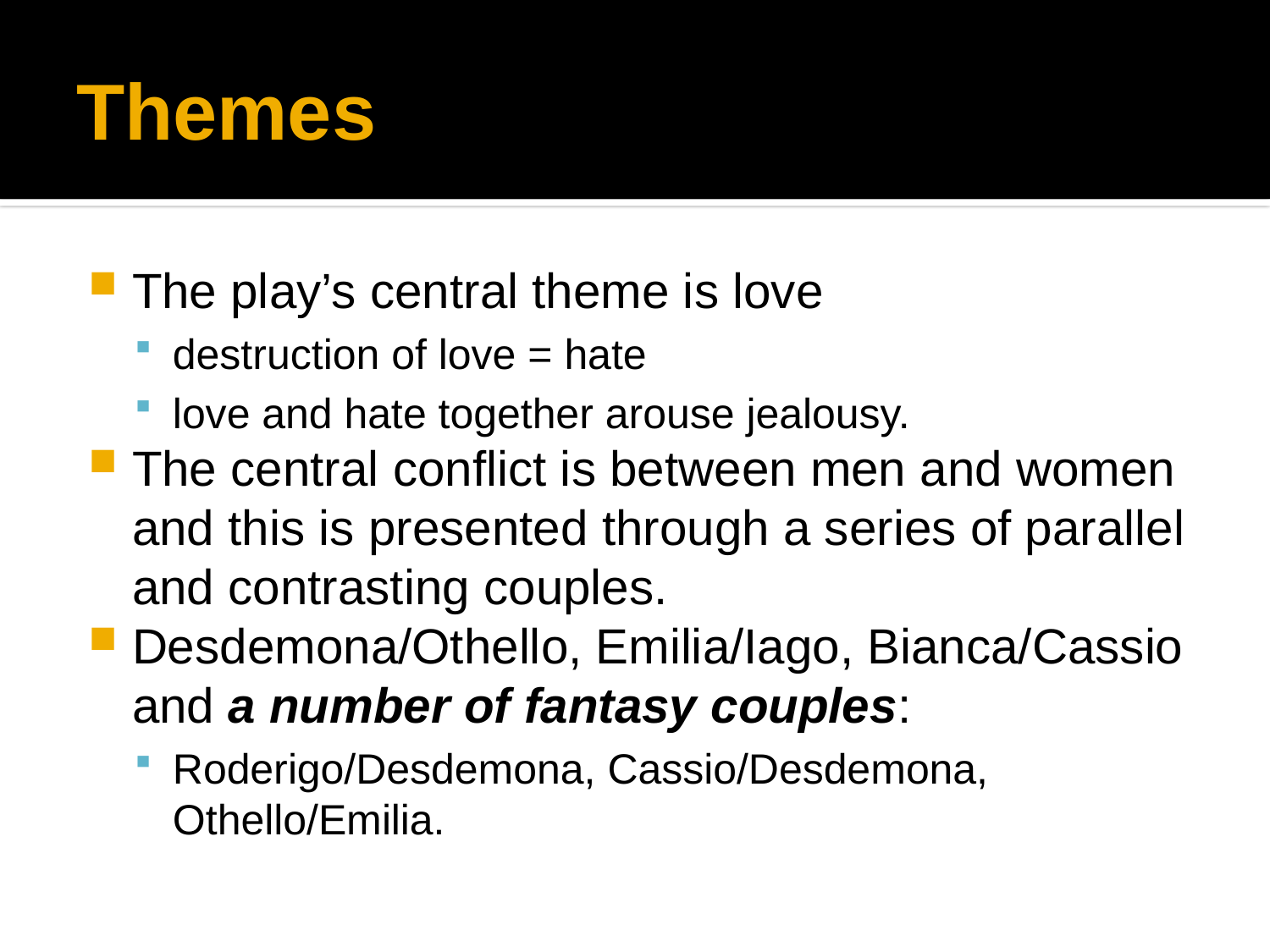

# Themes
The play’s central theme is love
destruction of love = hate
love and hate together arouse jealousy.
The central conflict is between men and women and this is presented through a series of parallel and contrasting couples.
Desdemona/Othello, Emilia/Iago, Bianca/Cassio and a number of fantasy couples:
Roderigo/Desdemona, Cassio/Desdemona, Othello/Emilia.